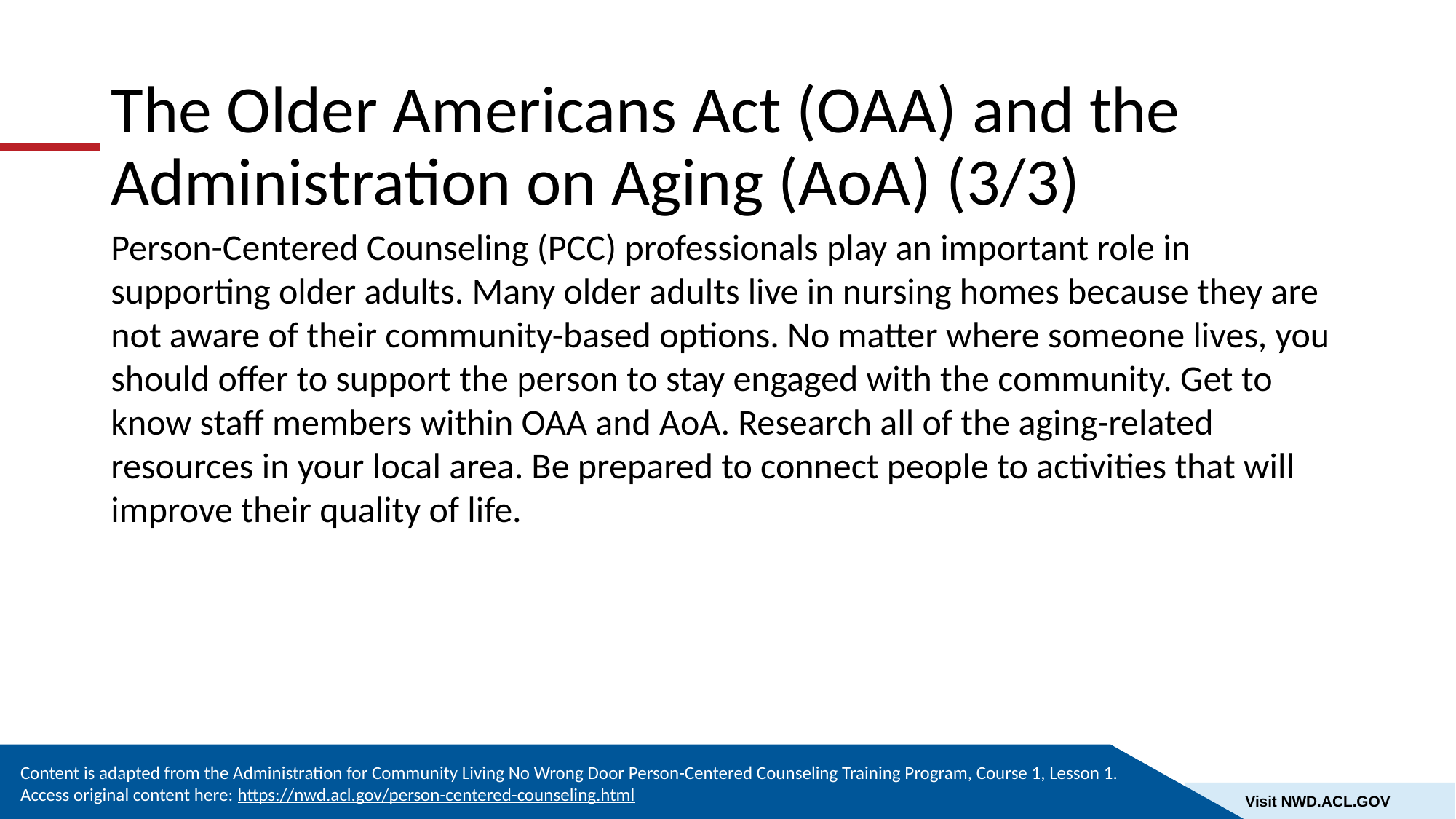

# The Older Americans Act (OAA) and the Administration on Aging (AoA) (3/3)
Person-Centered Counseling (PCC) professionals play an important role in supporting older adults. Many older adults live in nursing homes because they are not aware of their community-based options. No matter where someone lives, you should offer to support the person to stay engaged with the community. Get to know staff members within OAA and AoA. Research all of the aging-related resources in your local area. Be prepared to connect people to activities that will improve their quality of life.